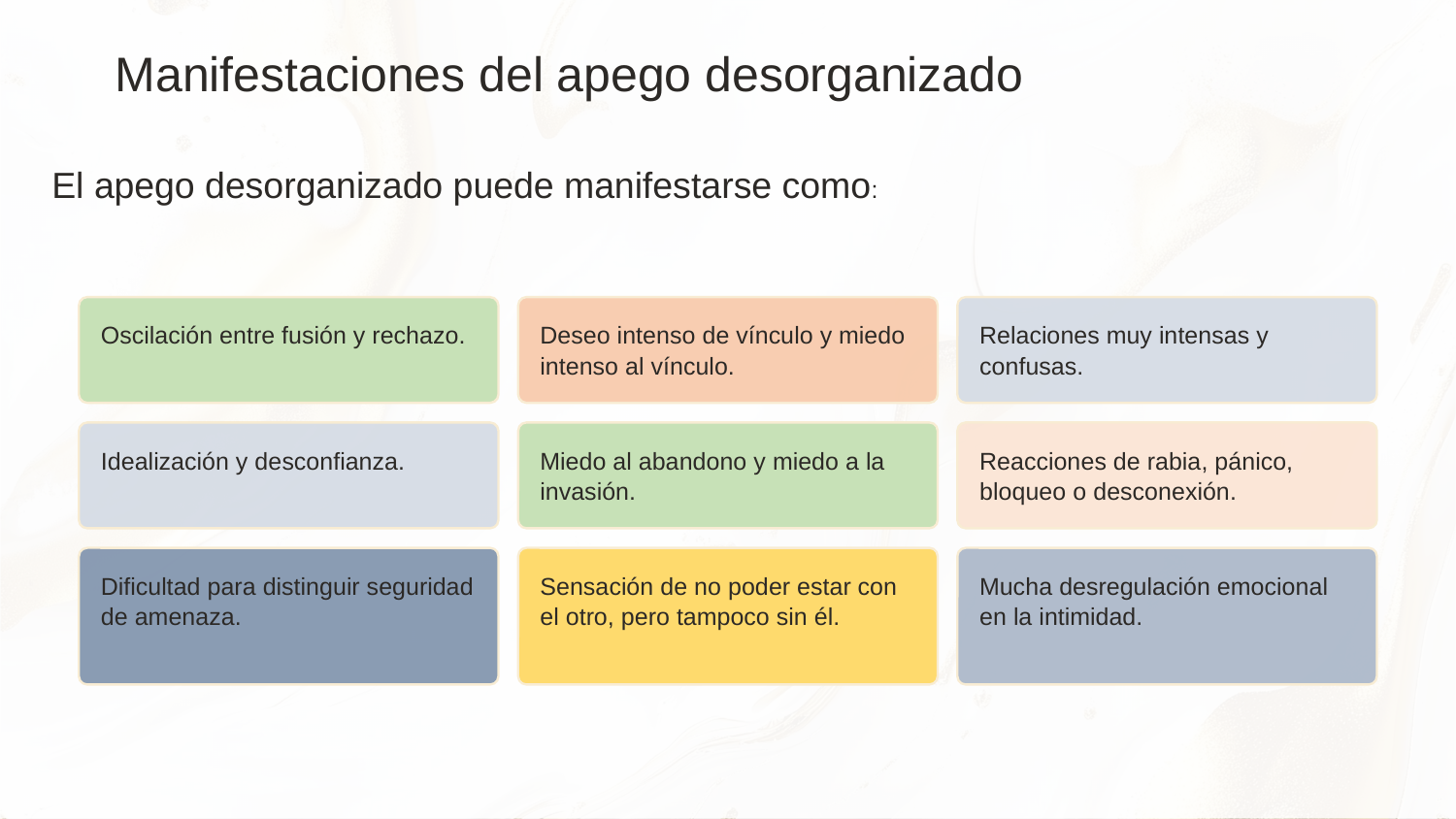

Manifestaciones del apego desorganizado
El apego desorganizado puede manifestarse como:

Oscilación entre fusión y rechazo.
Deseo intenso de vínculo y miedo intenso al vínculo.
Relaciones muy intensas y confusas.

Idealización y desconfianza.
Miedo al abandono y miedo a la invasión.
Reacciones de rabia, pánico, bloqueo o desconexión.

Dificultad para distinguir seguridad de amenaza.
Sensación de no poder estar con el otro, pero tampoco sin él.
Mucha desregulación emocional en la intimidad.